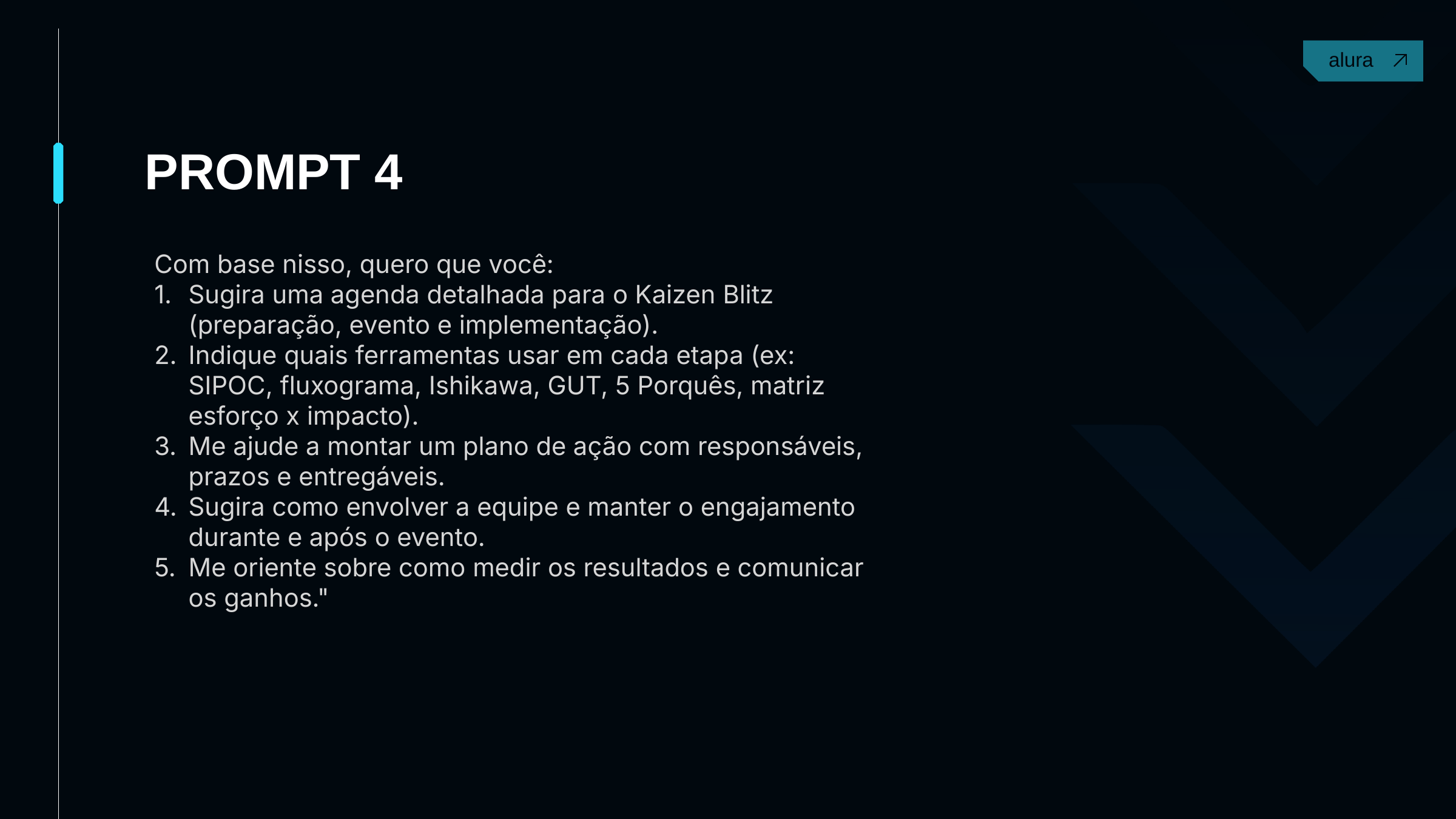

Contact
PROMPT 4
Com base nisso, quero que você:
Sugira uma agenda detalhada para o Kaizen Blitz (preparação, evento e implementação).
Indique quais ferramentas usar em cada etapa (ex: SIPOC, fluxograma, Ishikawa, GUT, 5 Porquês, matriz esforço x impacto).
Me ajude a montar um plano de ação com responsáveis, prazos e entregáveis.
Sugira como envolver a equipe e manter o engajamento durante e após o evento.
Me oriente sobre como medir os resultados e comunicar os ganhos."